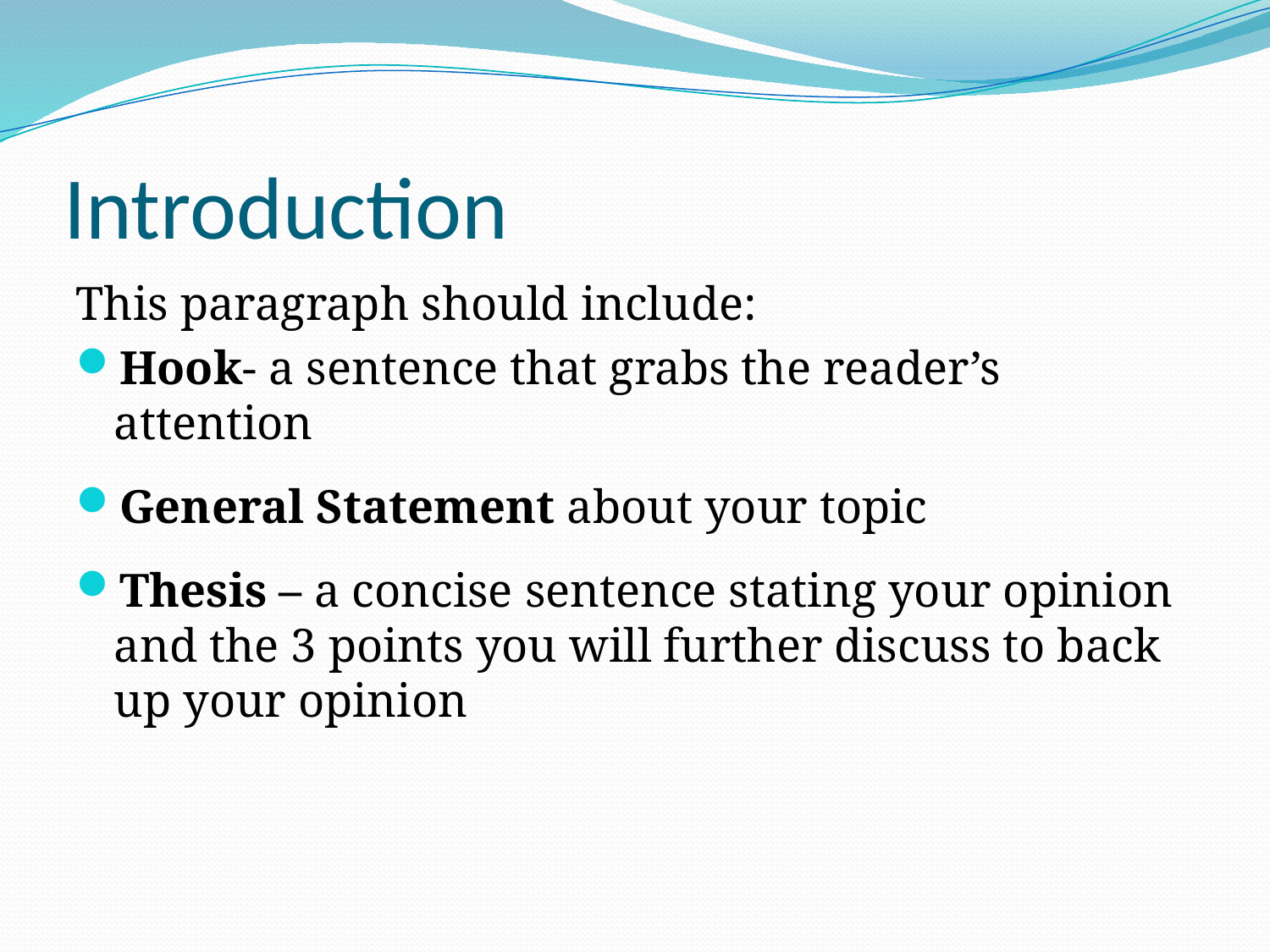

# Introduction
This paragraph should include:
Hook- a sentence that grabs the reader’s attention

General Statement about your topic

Thesis – a concise sentence stating your opinion and the 3 points you will further discuss to back up your opinion